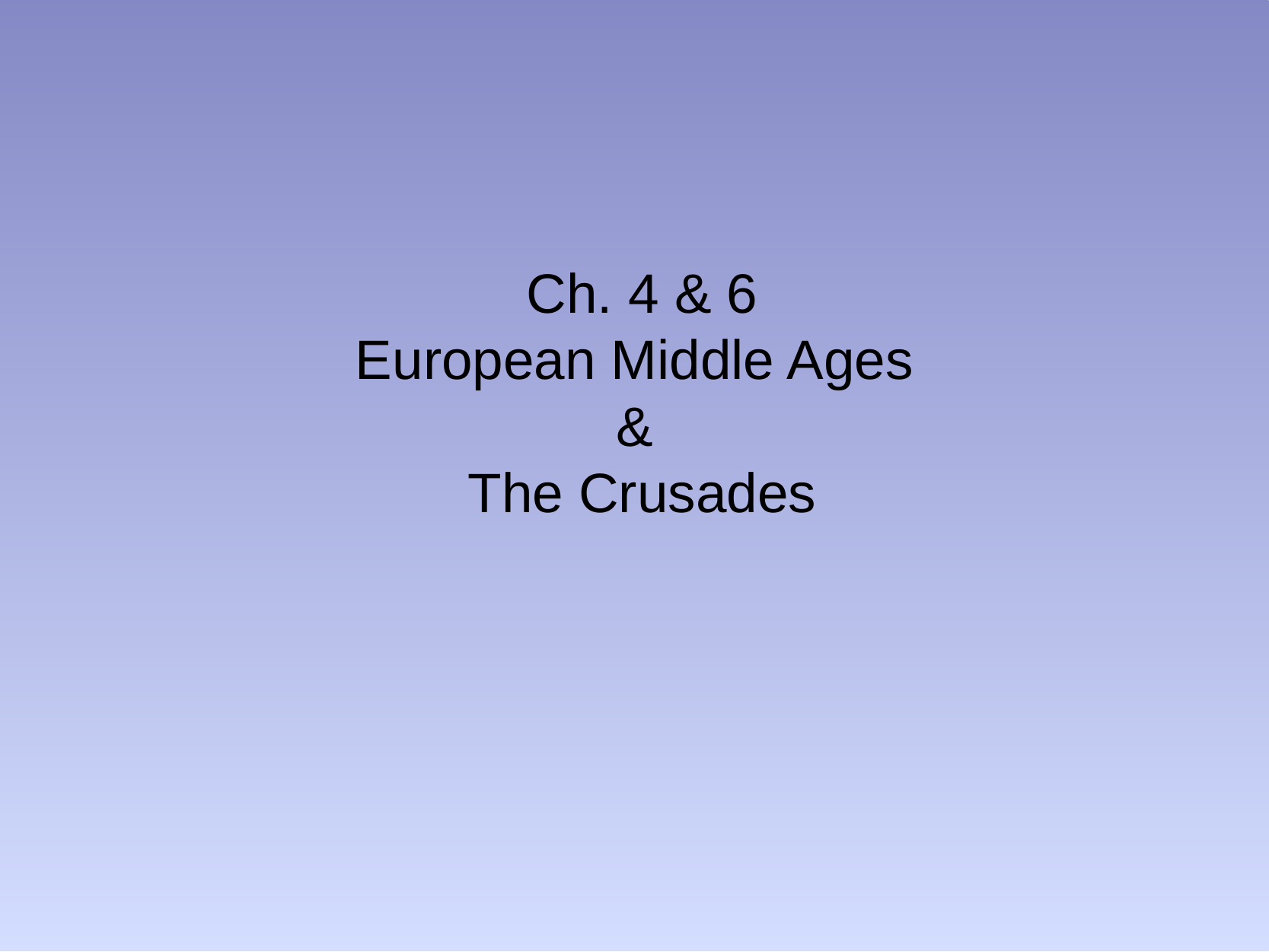

Ch. 4 & 6
European Middle Ages
&
The Crusades